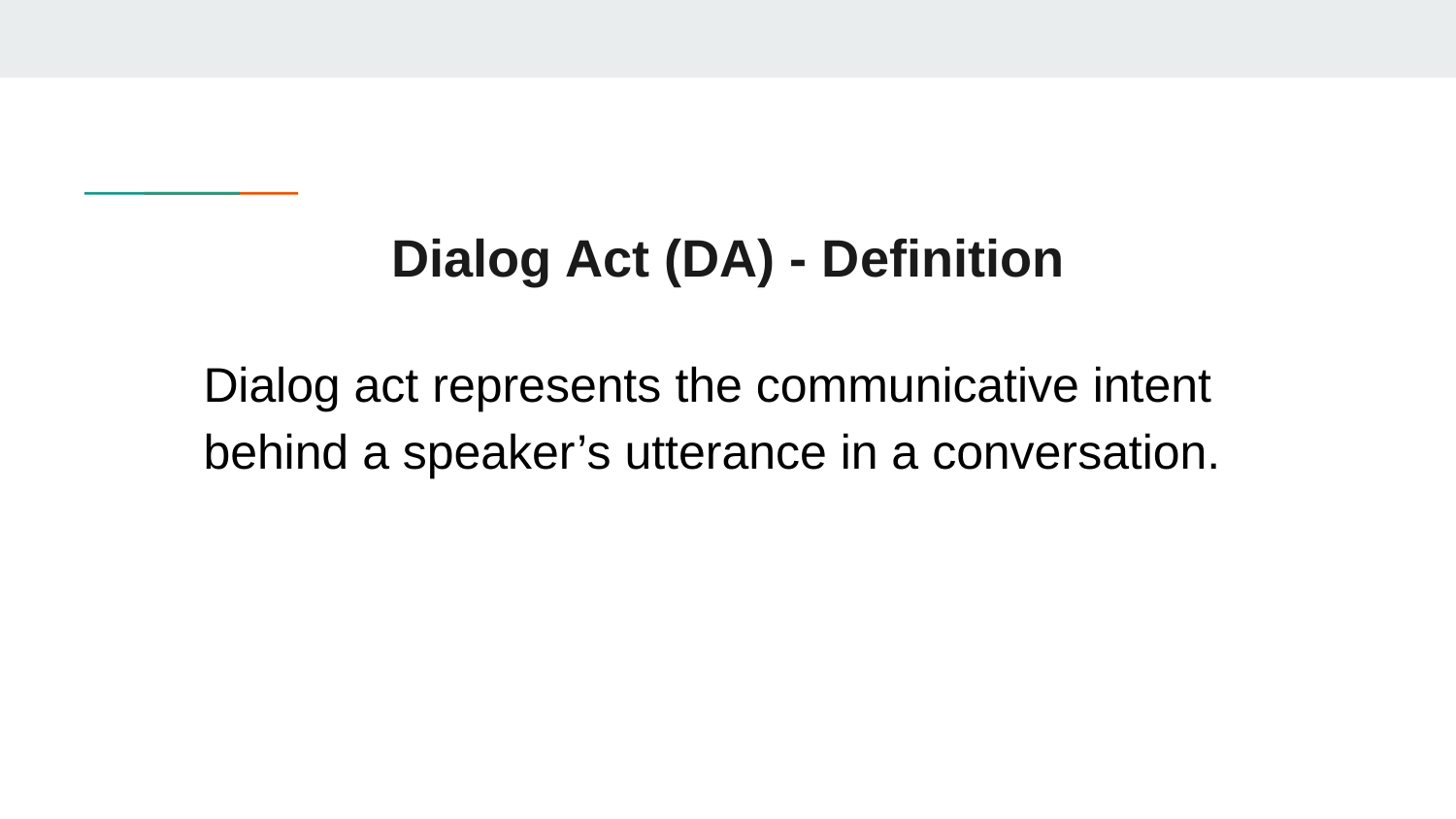

# Dialog Act (DA) - Definition
Dialog act represents the communicative intent behind a speaker’s utterance in a conversation.